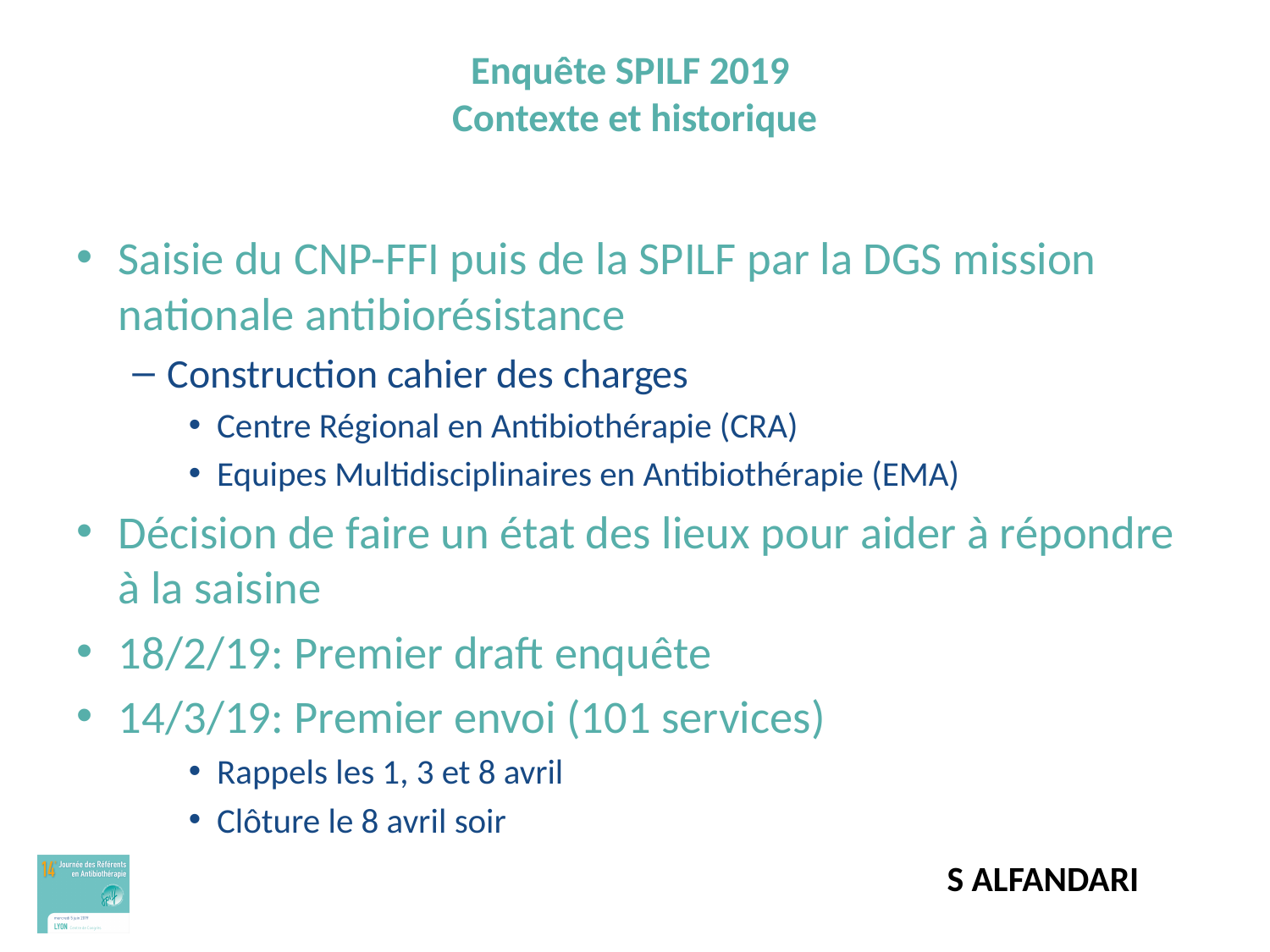

# Enquête SPILF 2019 Contexte et historique
Saisie du CNP-FFI puis de la SPILF par la DGS mission nationale antibiorésistance
Construction cahier des charges
Centre Régional en Antibiothérapie (CRA)
Equipes Multidisciplinaires en Antibiothérapie (EMA)
Décision de faire un état des lieux pour aider à répondre à la saisine
18/2/19: Premier draft enquête
14/3/19: Premier envoi (101 services)
Rappels les 1, 3 et 8 avril
Clôture le 8 avril soir
S ALFANDARI